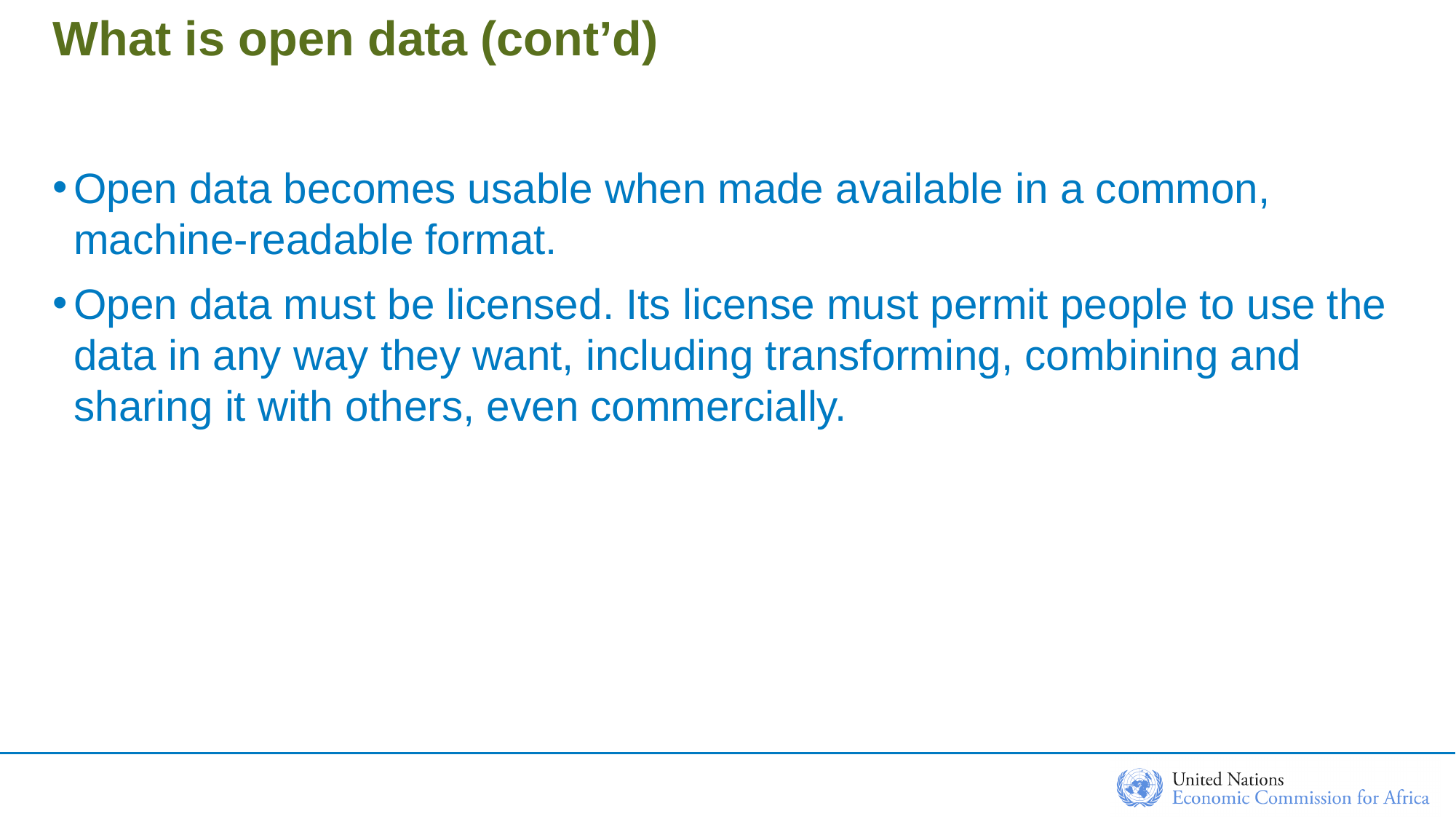

# What is open data (cont’d)
Open data becomes usable when made available in a common, machine-readable format.
Open data must be licensed. Its license must permit people to use the data in any way they want, including transforming, combining and sharing it with others, even commercially.